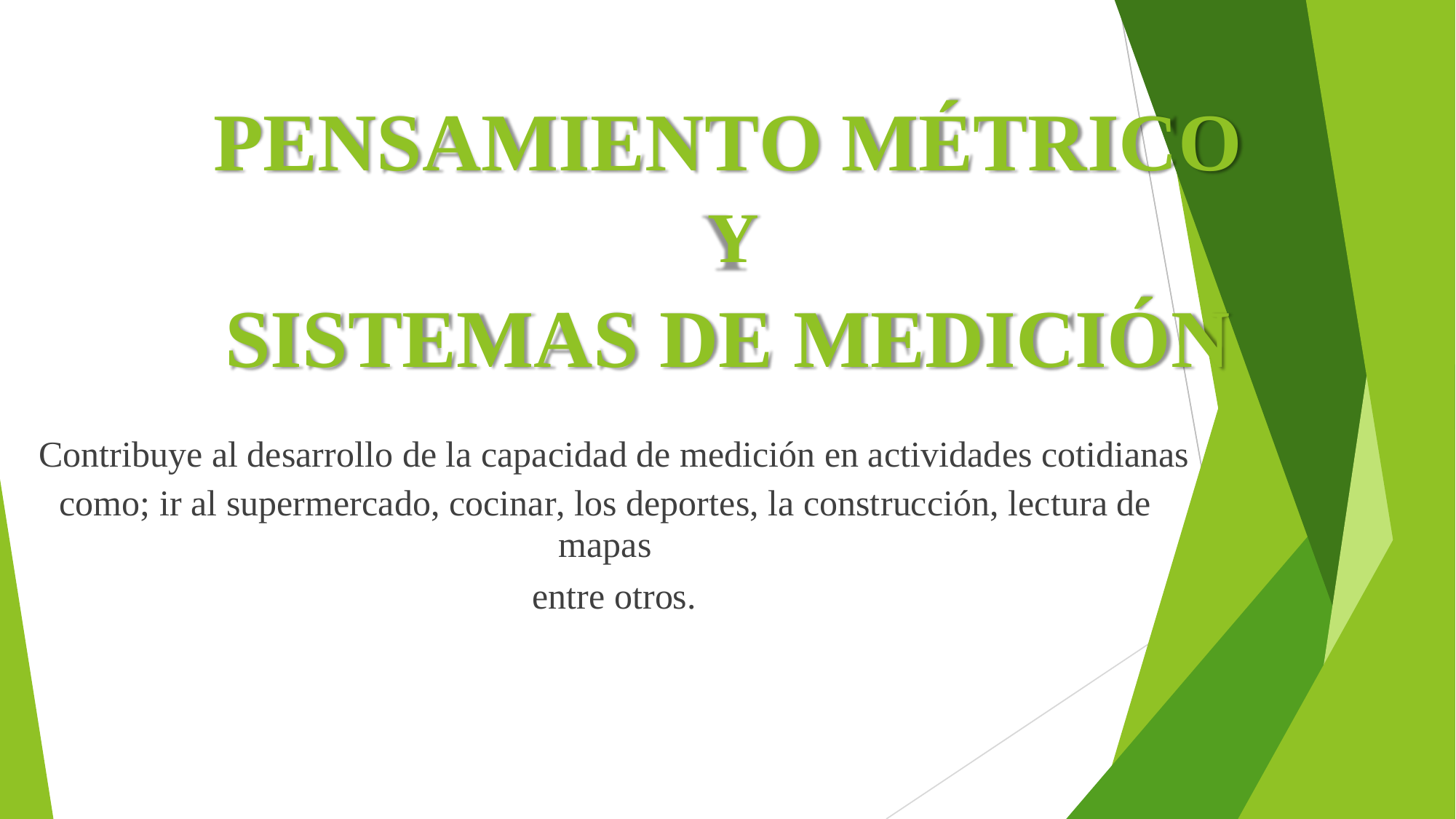

PENSAMIENTO
Y
MÉTRICO

SISTEMAS
DE
MEDICIÓN

Contribuye al desarrollo de la capacidad de medición en actividades cotidianas
como; ir al supermercado, cocinar, los deportes, la construcción, lectura de mapas
entre otros.